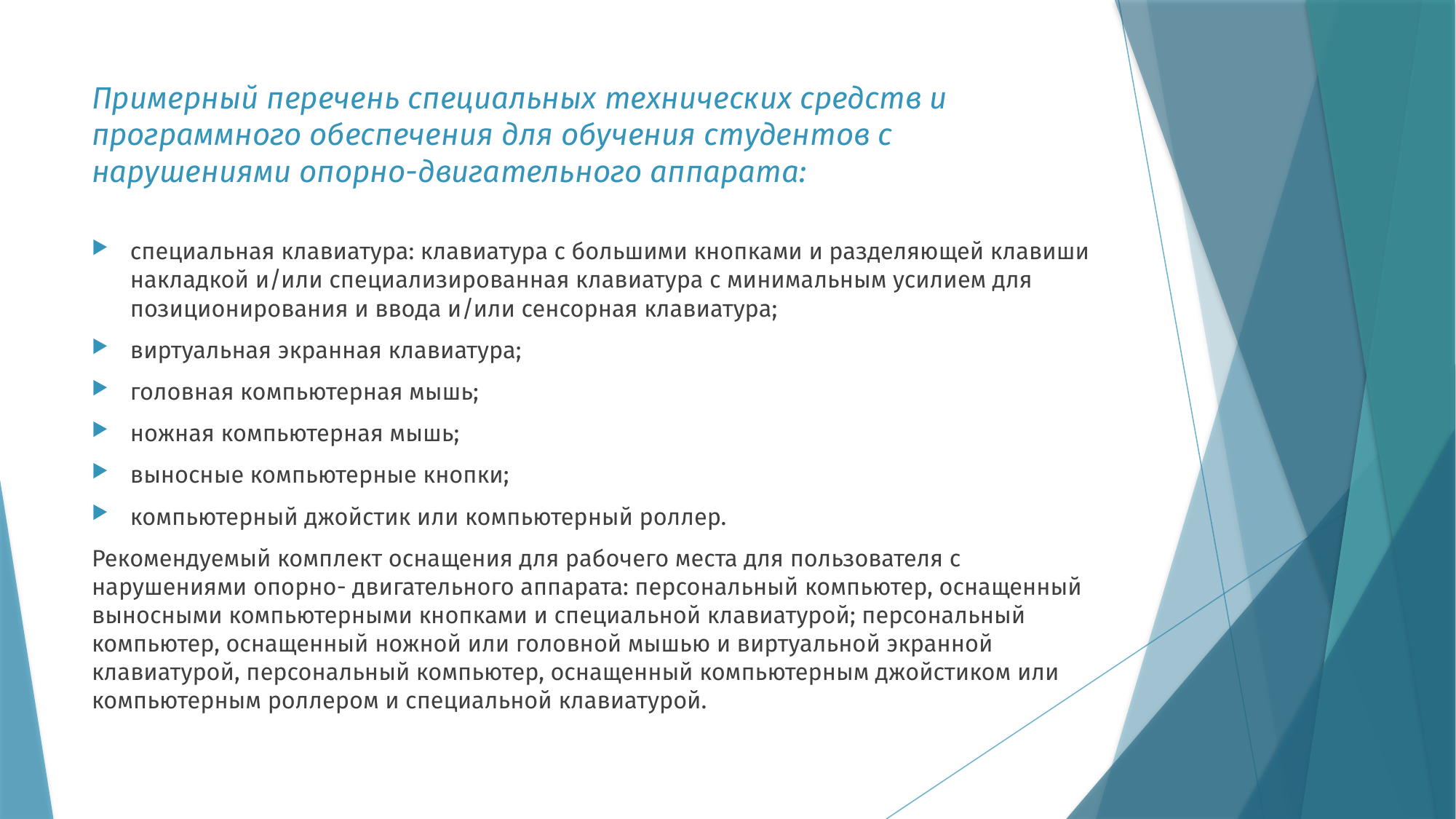

# Примерный перечень специальных технических средств и программного обеспечения для обучения студентов с нарушениями опорно-двигательного аппарата:
специальная клавиатура: клавиатура с большими кнопками и разделяющей клавиши накладкой и/или специализированная клавиатура с минимальным усилием для позиционирования и ввода и/или сенсорная клавиатура;
виртуальная экранная клавиатура;
головная компьютерная мышь;
ножная компьютерная мышь;
выносные компьютерные кнопки;
компьютерный джойстик или компьютерный роллер.
Рекомендуемый комплект оснащения для рабочего места для пользователя с нарушениями опорно- двигательного аппарата: персональный компьютер, оснащенный выносными компьютерными кнопками и специальной клавиатурой; персональный компьютер, оснащенный ножной или головной мышью и виртуальной экранной клавиатурой, персональный компьютер, оснащенный компьютерным джойстиком или компьютерным роллером и специальной клавиатурой.